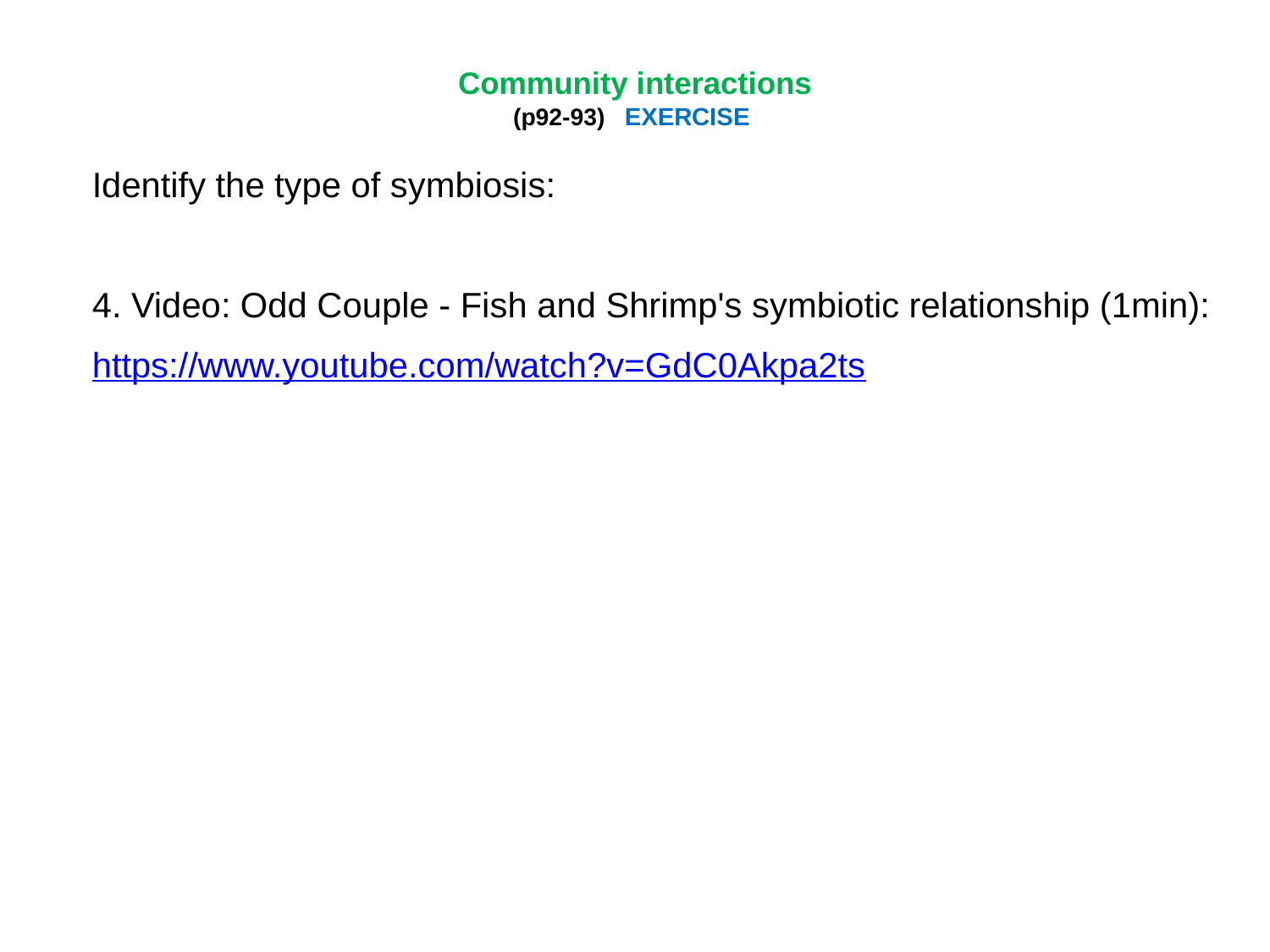

# Community interactions (p92-93) 	EXERCISE
Identify the type of symbiosis:

4. Video: Odd Couple - Fish and Shrimp's symbiotic relationship (1min):
https://www.youtube.com/watch?v=GdC0Akpa2ts